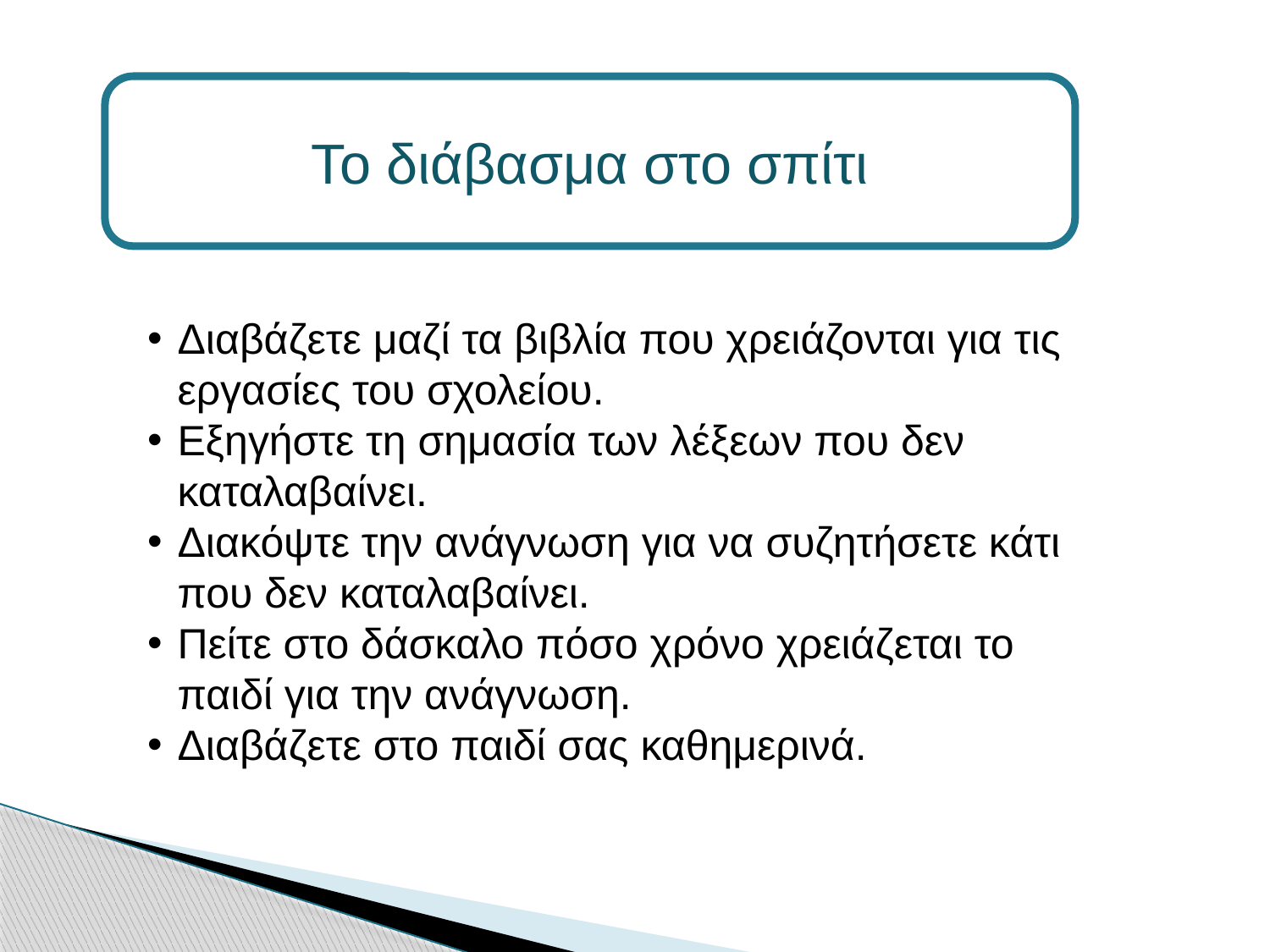

Το διάβασμα στο σπίτι
Διαβάζετε μαζί τα βιβλία που χρειάζονται για τις εργασίες του σχολείου.
Εξηγήστε τη σημασία των λέξεων που δεν καταλαβαίνει.
Διακόψτε την ανάγνωση για να συζητήσετε κάτι που δεν καταλαβαίνει.
Πείτε στο δάσκαλο πόσο χρόνο χρειάζεται το παιδί για την ανάγνωση.
Διαβάζετε στο παιδί σας καθημερινά.